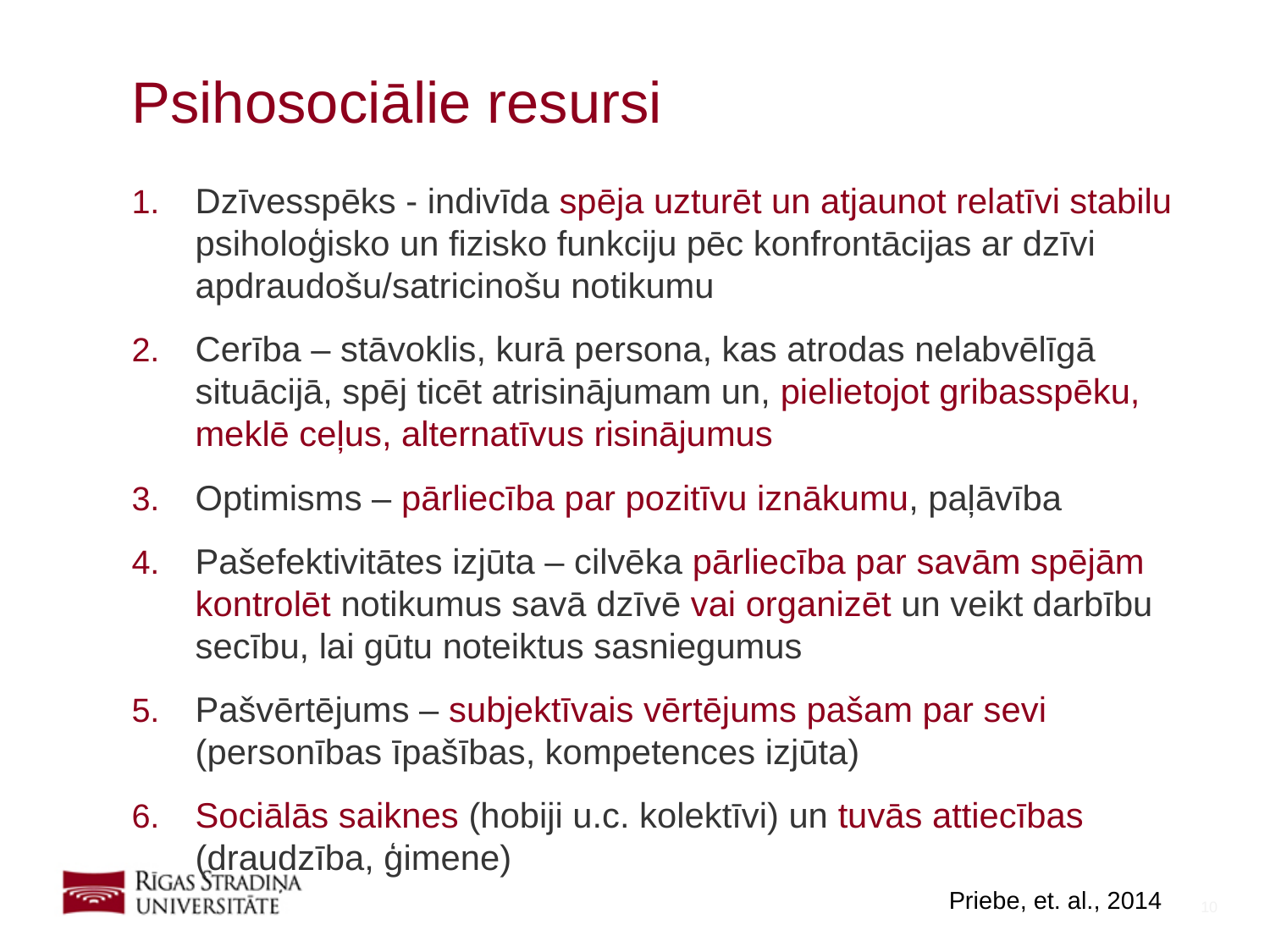

# Psihosociālie resursi
Dzīvesspēks - indivīda spēja uzturēt un atjaunot relatīvi stabilu psiholoģisko un fizisko funkciju pēc konfrontācijas ar dzīvi apdraudošu/satricinošu notikumu
Cerība – stāvoklis, kurā persona, kas atrodas nelabvēlīgā situācijā, spēj ticēt atrisinājumam un, pielietojot gribasspēku, meklē ceļus, alternatīvus risinājumus
Optimisms – pārliecība par pozitīvu iznākumu, paļāvība
Pašefektivitātes izjūta – cilvēka pārliecība par savām spējām kontrolēt notikumus savā dzīvē vai organizēt un veikt darbību secību, lai gūtu noteiktus sasniegumus
Pašvērtējums – subjektīvais vērtējums pašam par sevi (personības īpašības, kompetences izjūta)
Sociālās saiknes (hobiji u.c. kolektīvi) un tuvās attiecības (draudzība, ģimene)
Priebe, et. al., 2014